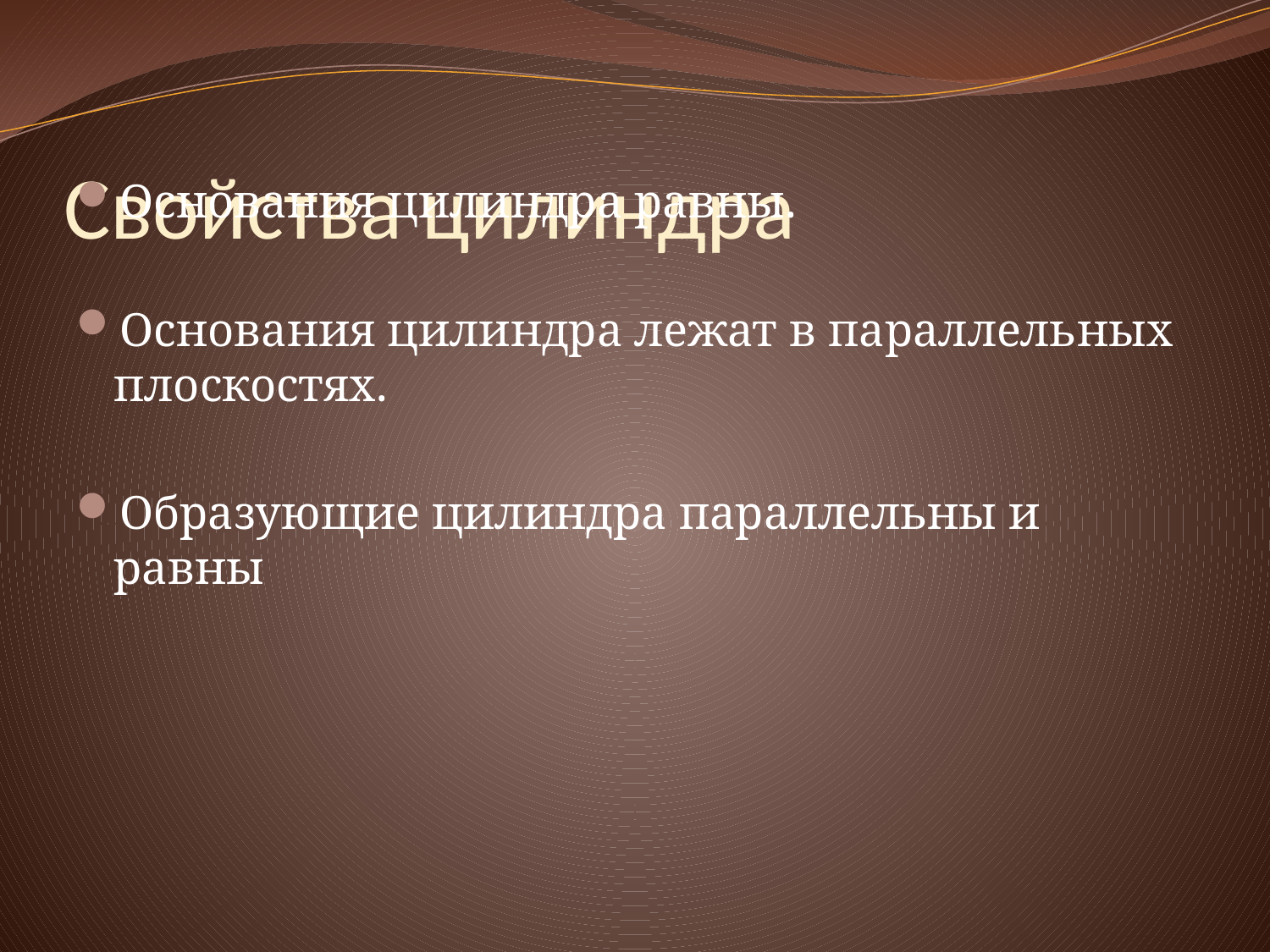

# Свойства цилиндра
Основания цилиндра равны.

Основания цилиндра лежат в параллельных плоскостях.

Образующие цилиндра параллельны и равны